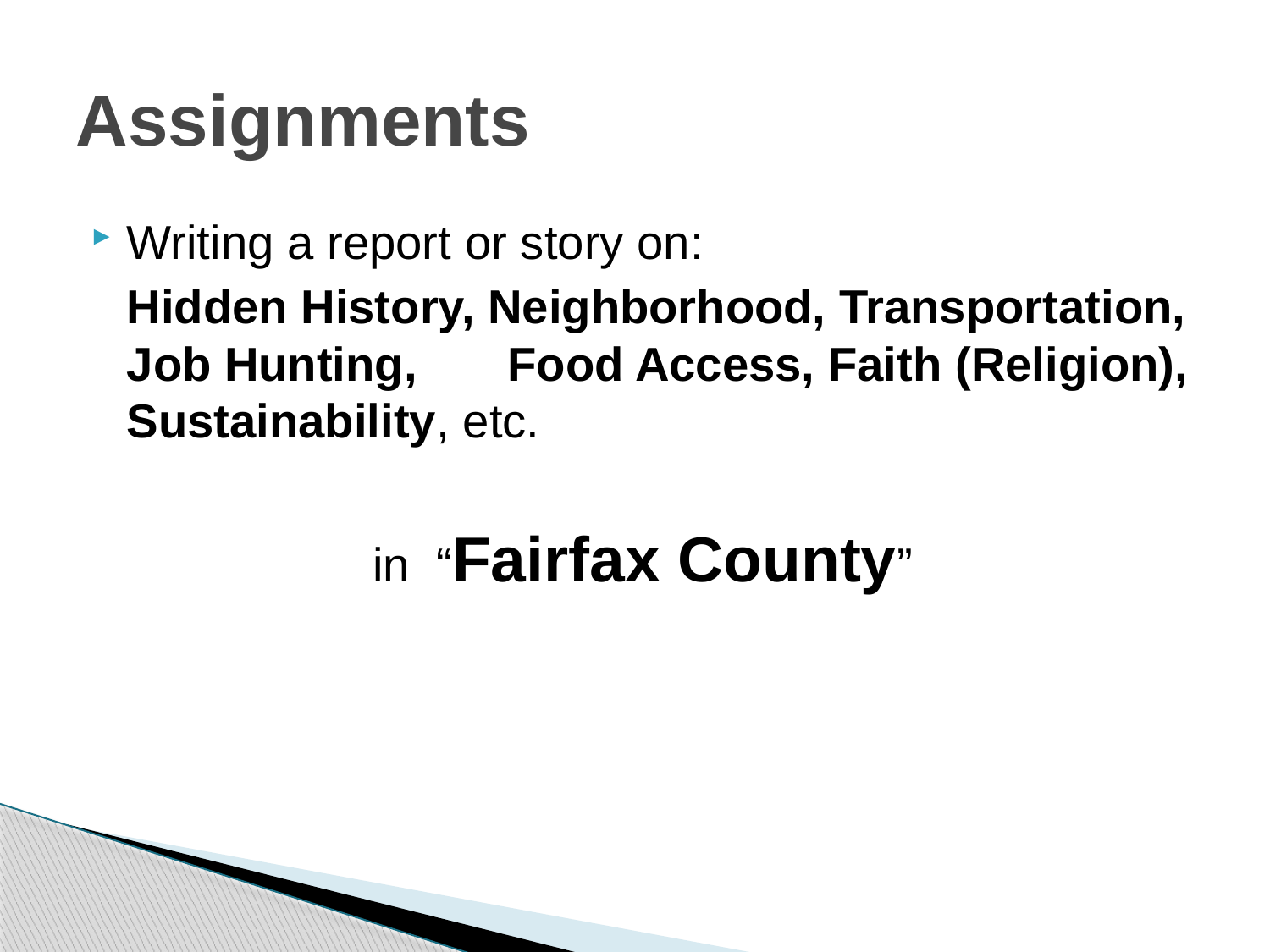

# Assignments
Writing a report or story on:
	Hidden History, Neighborhood, Transportation, Job Hunting, 	Food Access, Faith (Religion), Sustainability, etc.

in  “Fairfax County”